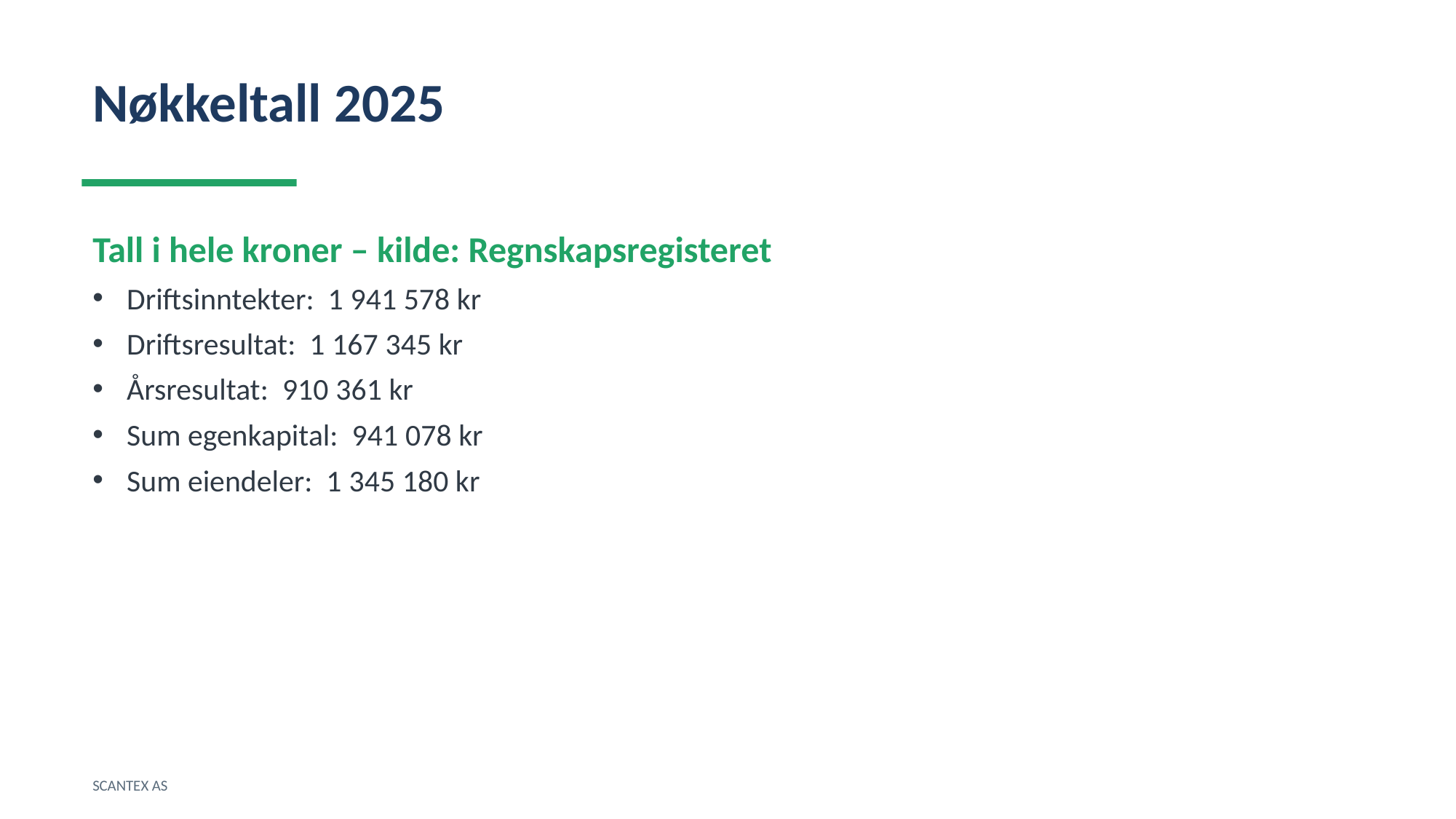

Nøkkeltall 2025

Tall i hele kroner – kilde: Regnskapsregisteret
Driftsinntekter:  1 941 578 kr
Driftsresultat:  1 167 345 kr
Årsresultat:  910 361 kr
Sum egenkapital:  941 078 kr
Sum eiendeler:  1 345 180 kr
SCANTEX AS